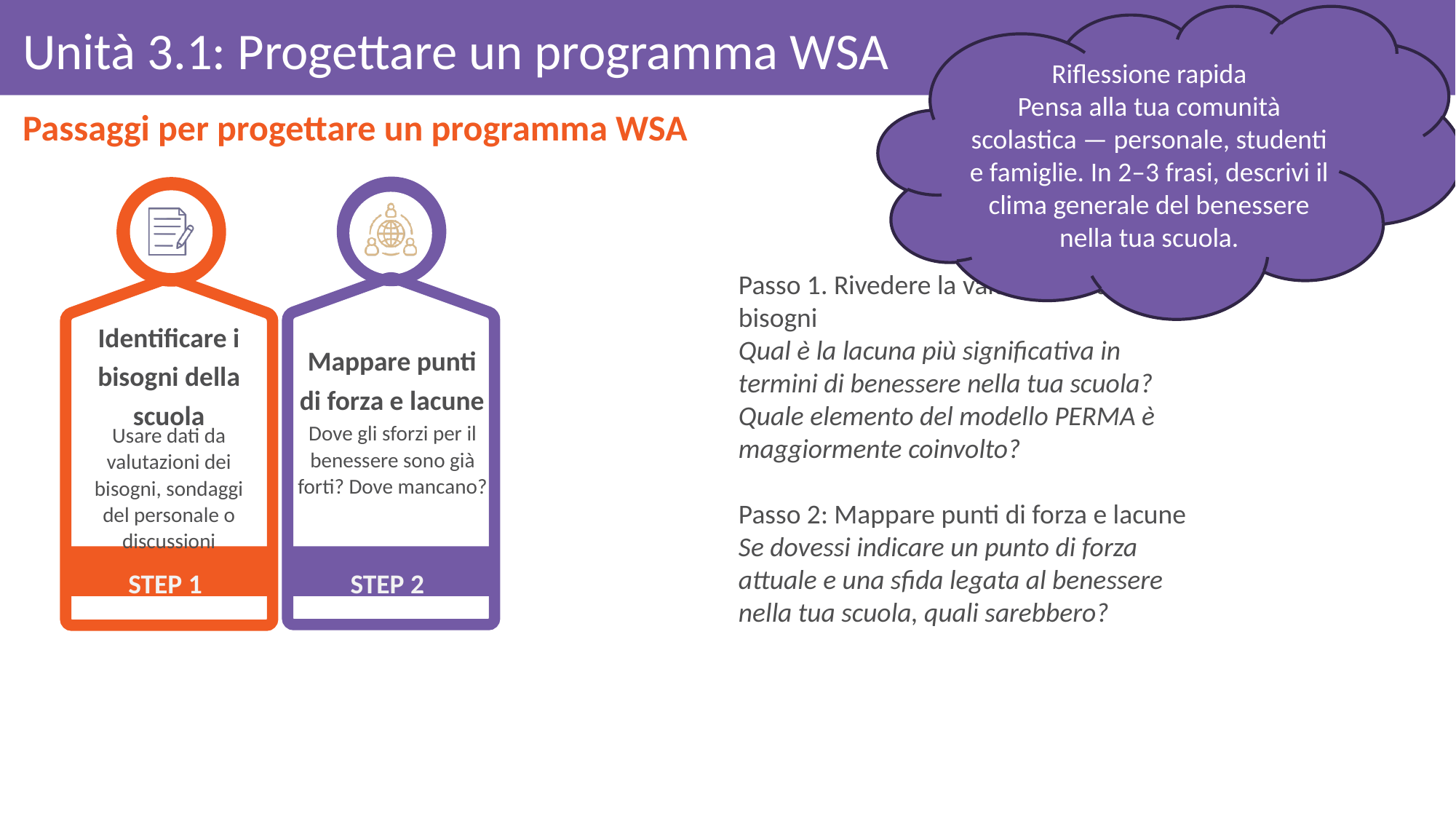

Riflessione rapida
Pensa alla tua comunità scolastica — personale, studenti e famiglie. In 2–3 frasi, descrivi il clima generale del benessere nella tua scuola.
# Unità 3.1: Progettare un programma WSA
Passaggi per progettare un programma WSA

Passo 1. Rivedere la valutazione dei bisogni
Qual è la lacuna più significativa in termini di benessere nella tua scuola?
Quale elemento del modello PERMA è maggiormente coinvolto?

Identificare i bisogni della scuola
Mappare punti di forza e lacune
Dove gli sforzi per il benessere sono già forti? Dove mancano?
Usare dati da valutazioni dei bisogni, sondaggi del personale o discussioni
Passo 2: Mappare punti di forza e lacune
Se dovessi indicare un punto di forza attuale e una sfida legata al benessere nella tua scuola, quali sarebbero?

STEP 1
STEP 2